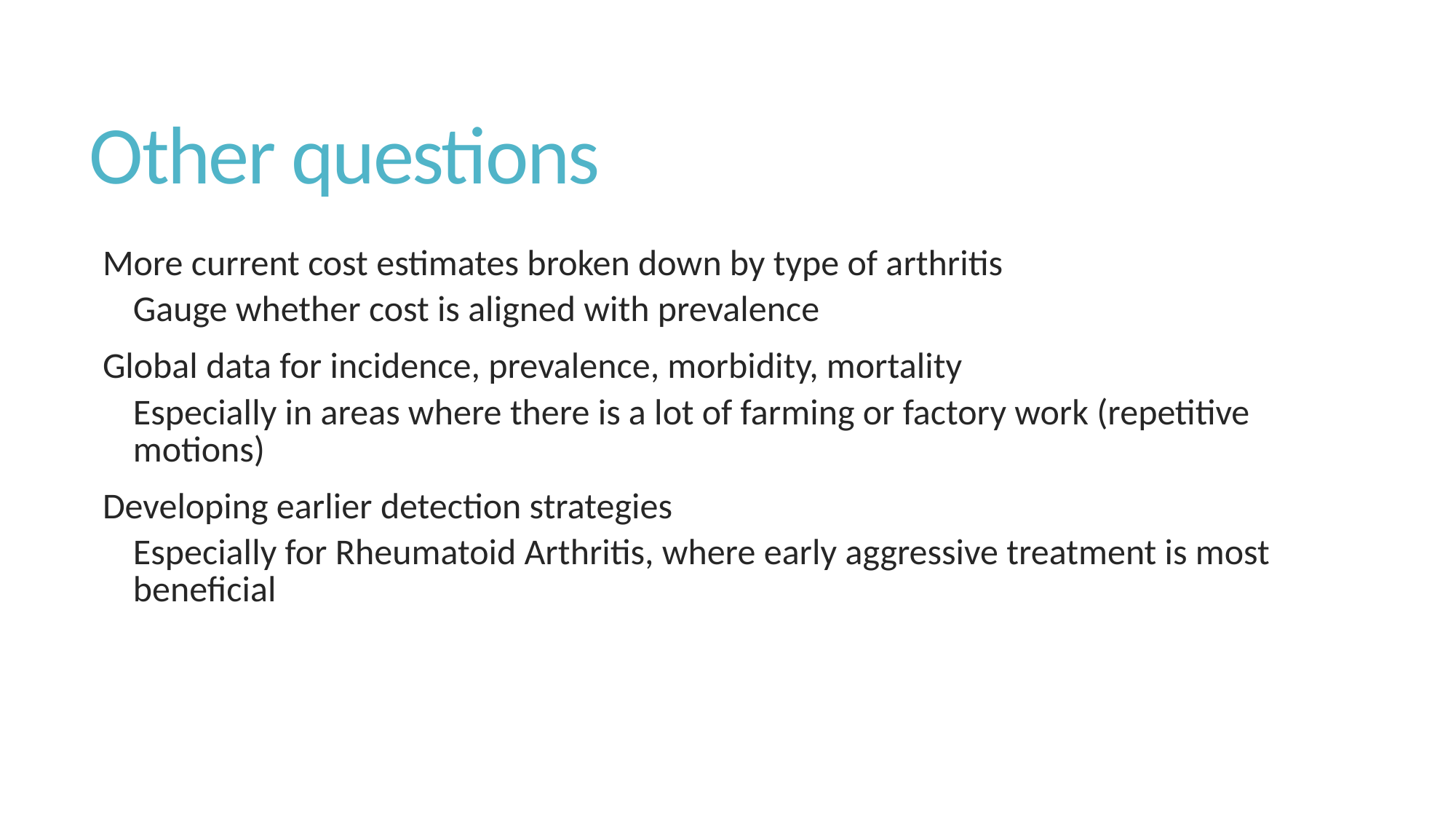

# Other questions
More current cost estimates broken down by type of arthritis
Gauge whether cost is aligned with prevalence
Global data for incidence, prevalence, morbidity, mortality
Especially in areas where there is a lot of farming or factory work (repetitive motions)
Developing earlier detection strategies
Especially for Rheumatoid Arthritis, where early aggressive treatment is most beneficial